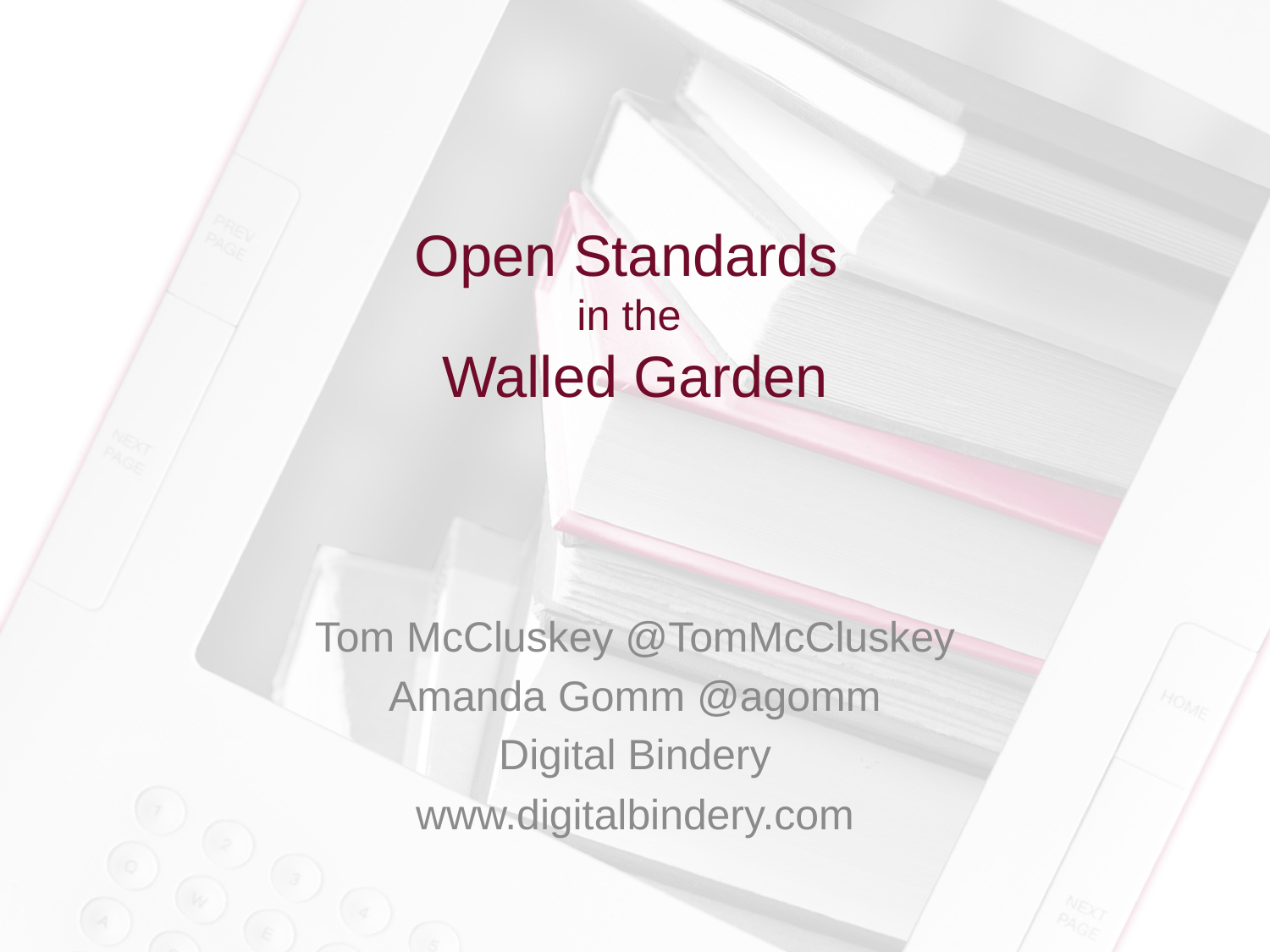

# Open Standards in the Walled Garden
Tom McCluskey @TomMcCluskey
Amanda Gomm @agomm
Digital Bindery
www.digitalbindery.com